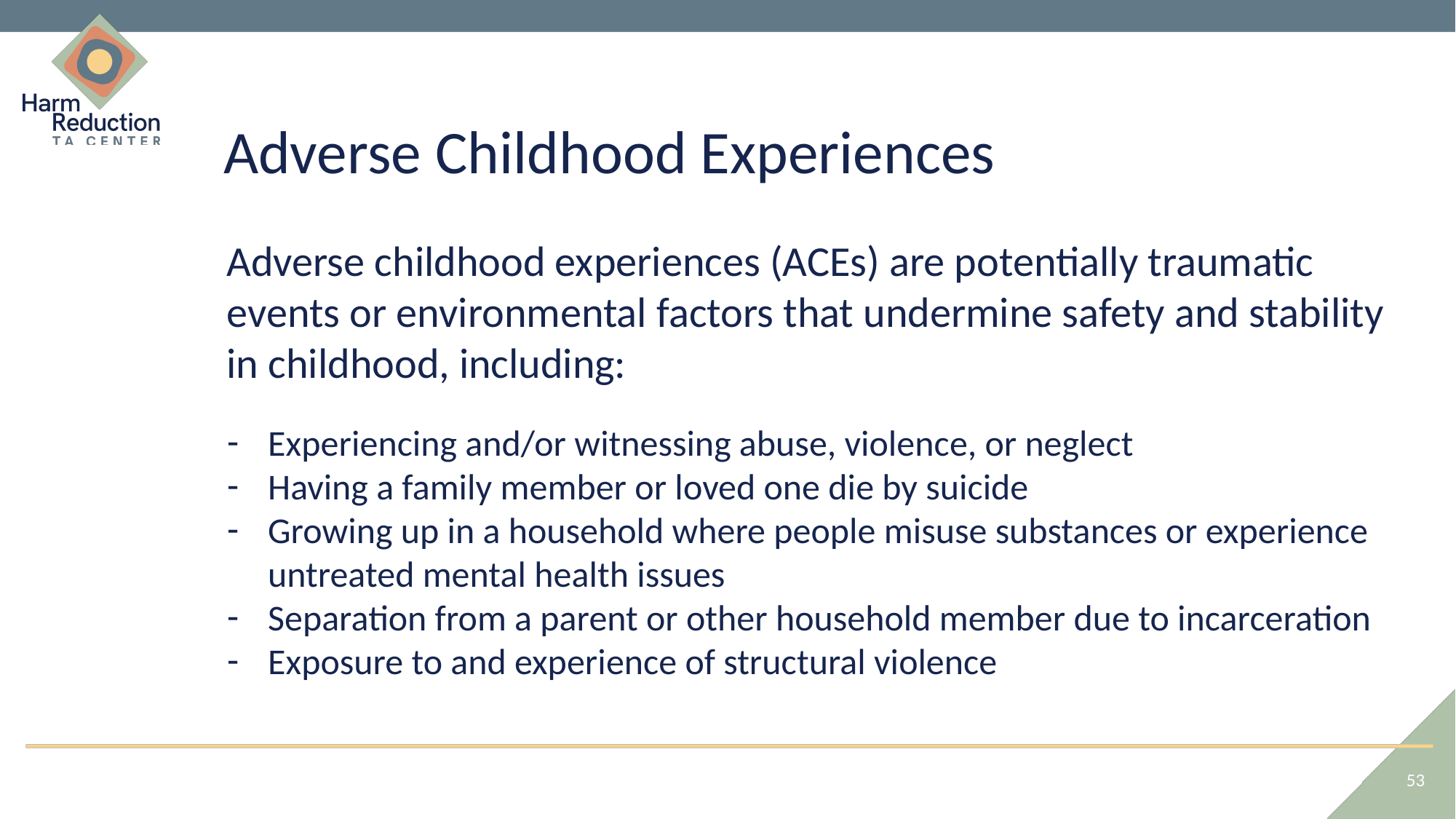

# Adverse Childhood Experiences
Adverse childhood experiences (ACEs) are potentially traumatic events or environmental factors that undermine safety and stability in childhood, including:

Experiencing and/or witnessing abuse, violence, or neglect
Having a family member or loved one die by suicide
Growing up in a household where people misuse substances or experience untreated mental health issues
Separation from a parent or other household member due to incarceration
Exposure to and experience of structural violence

53